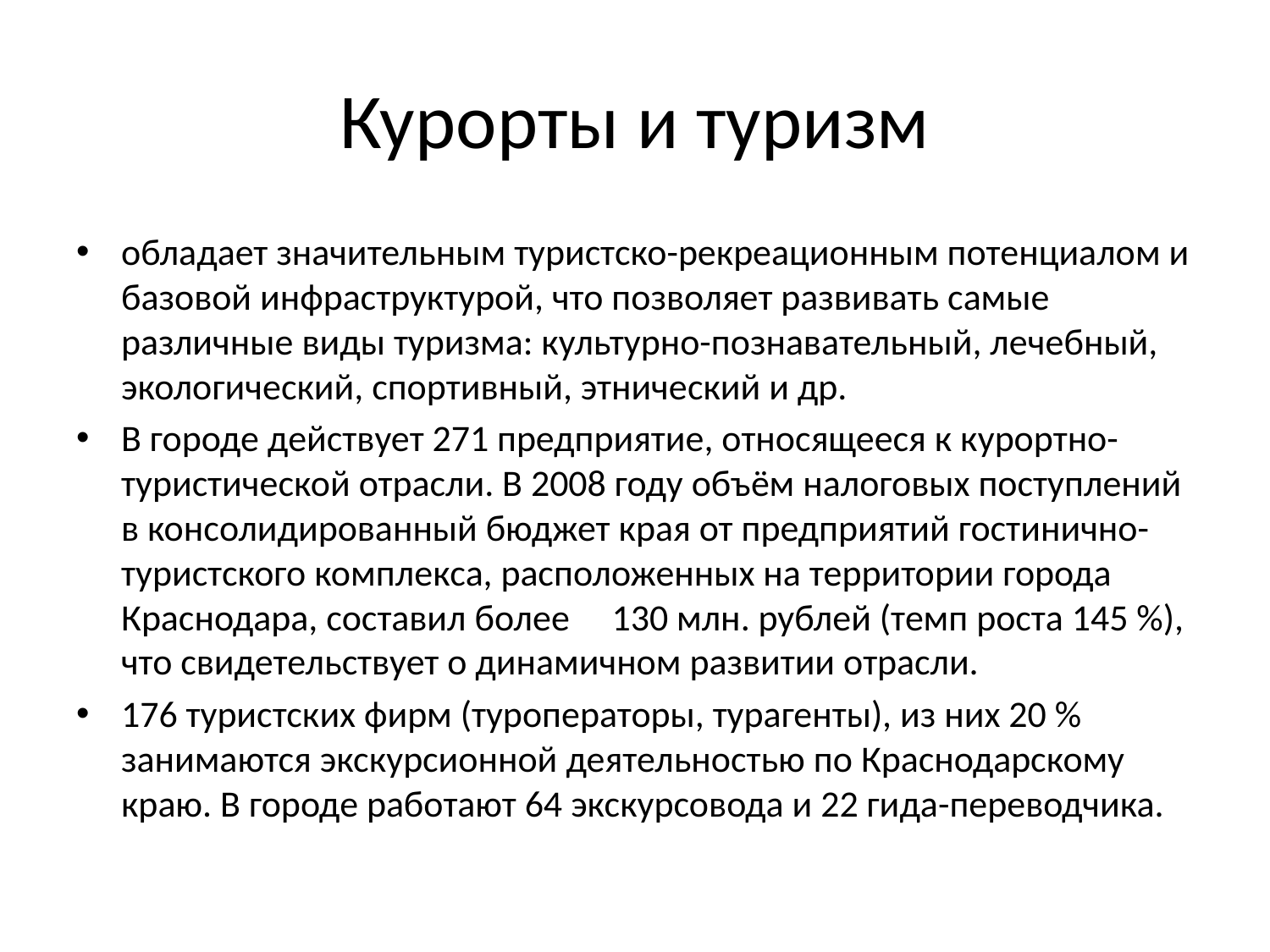

# Курорты и туризм
обладает значительным туристско-рекреационным потенциалом и базовой инфраструктурой, что позволяет развивать самые различные виды туризма: культурно-познавательный, лечебный, экологический, спортивный, этнический и др.
В городе действует 271 предприятие, относящееся к курортно-туристической отрасли. В 2008 году объём налоговых поступлений в консолидированный бюджет края от предприятий гостинично-туристского комплекса, расположенных на территории города Краснодара, составил более     130 млн. рублей (темп роста 145 %), что свидетельствует о динамичном развитии отрасли.
176 туристских фирм (туроператоры, турагенты), из них 20 % занимаются экскурсионной деятельностью по Краснодарскому краю. В городе работают 64 экскурсовода и 22 гида-переводчика.